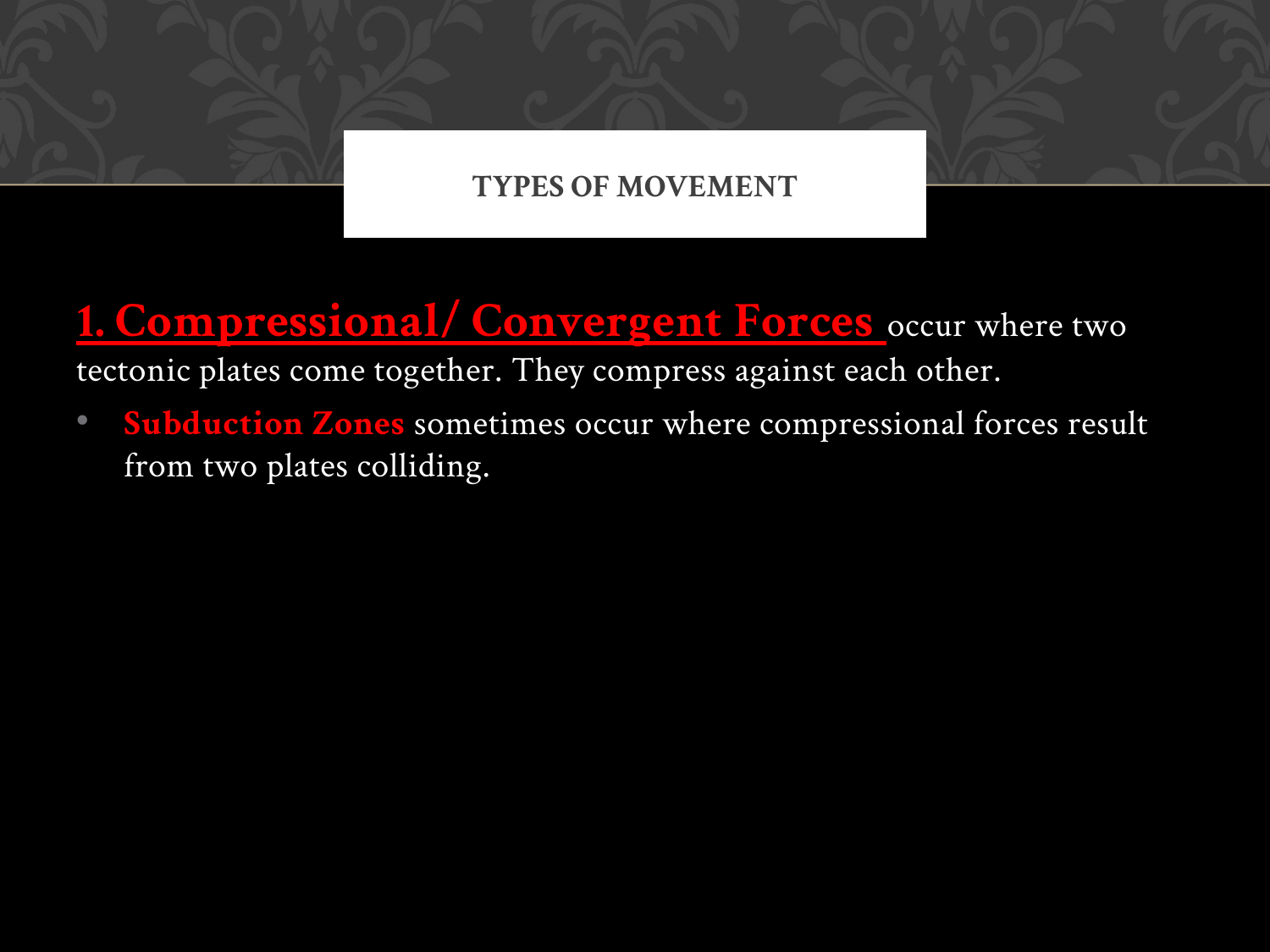

# Types of movement
1. Compressional/ Convergent Forces occur where two tectonic plates come together. They compress against each other.
Subduction Zones sometimes occur where compressional forces result from two plates colliding.